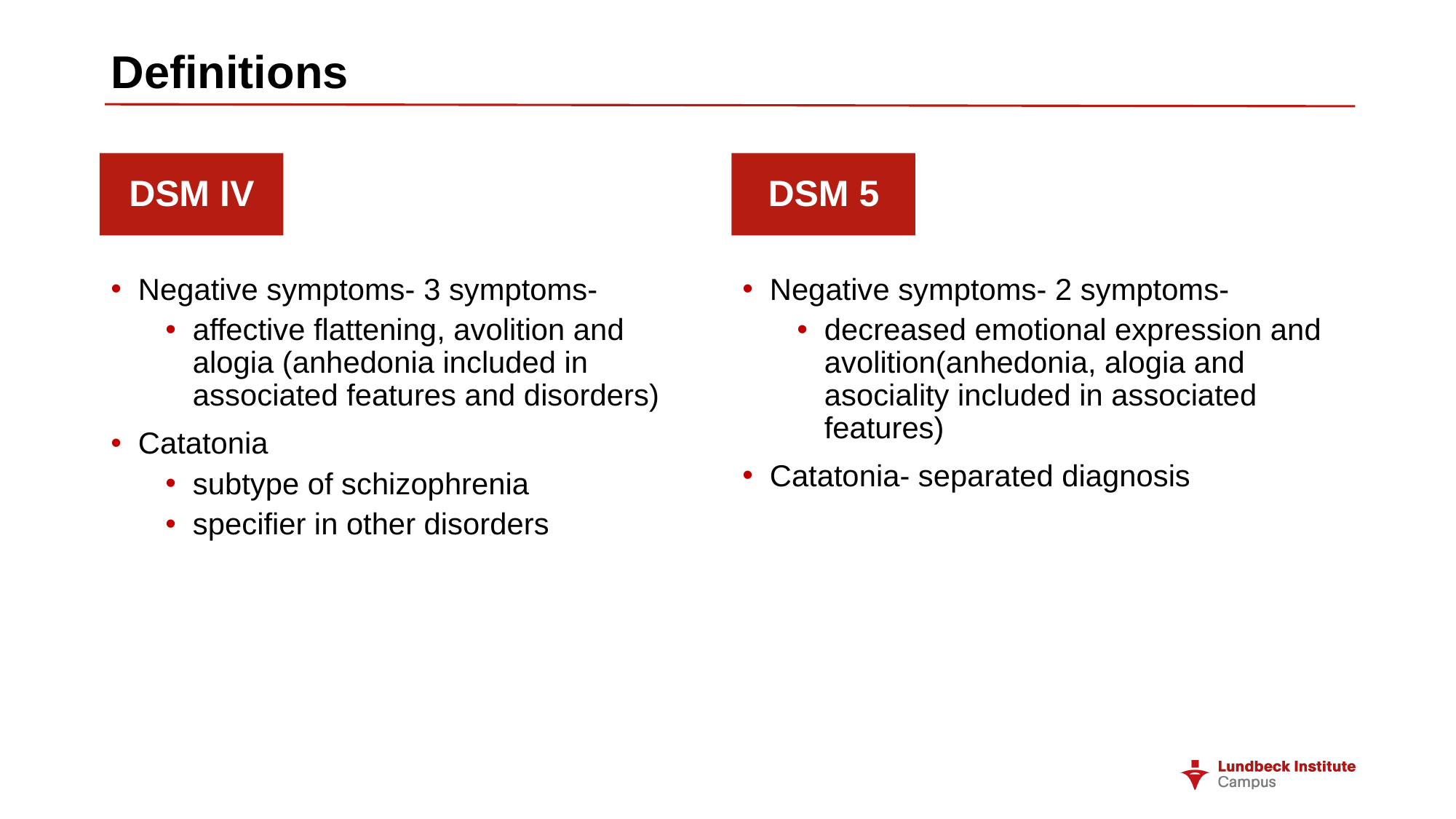

# Definitions

DSM IV

DSM 5
Negative symptoms- 3 symptoms-
affective flattening, avolition and alogia (anhedonia included in associated features and disorders)
Catatonia
subtype of schizophrenia
specifier in other disorders
Negative symptoms- 2 symptoms-
decreased emotional expression and avolition(anhedonia, alogia and asociality included in associated features)
Catatonia- separated diagnosis